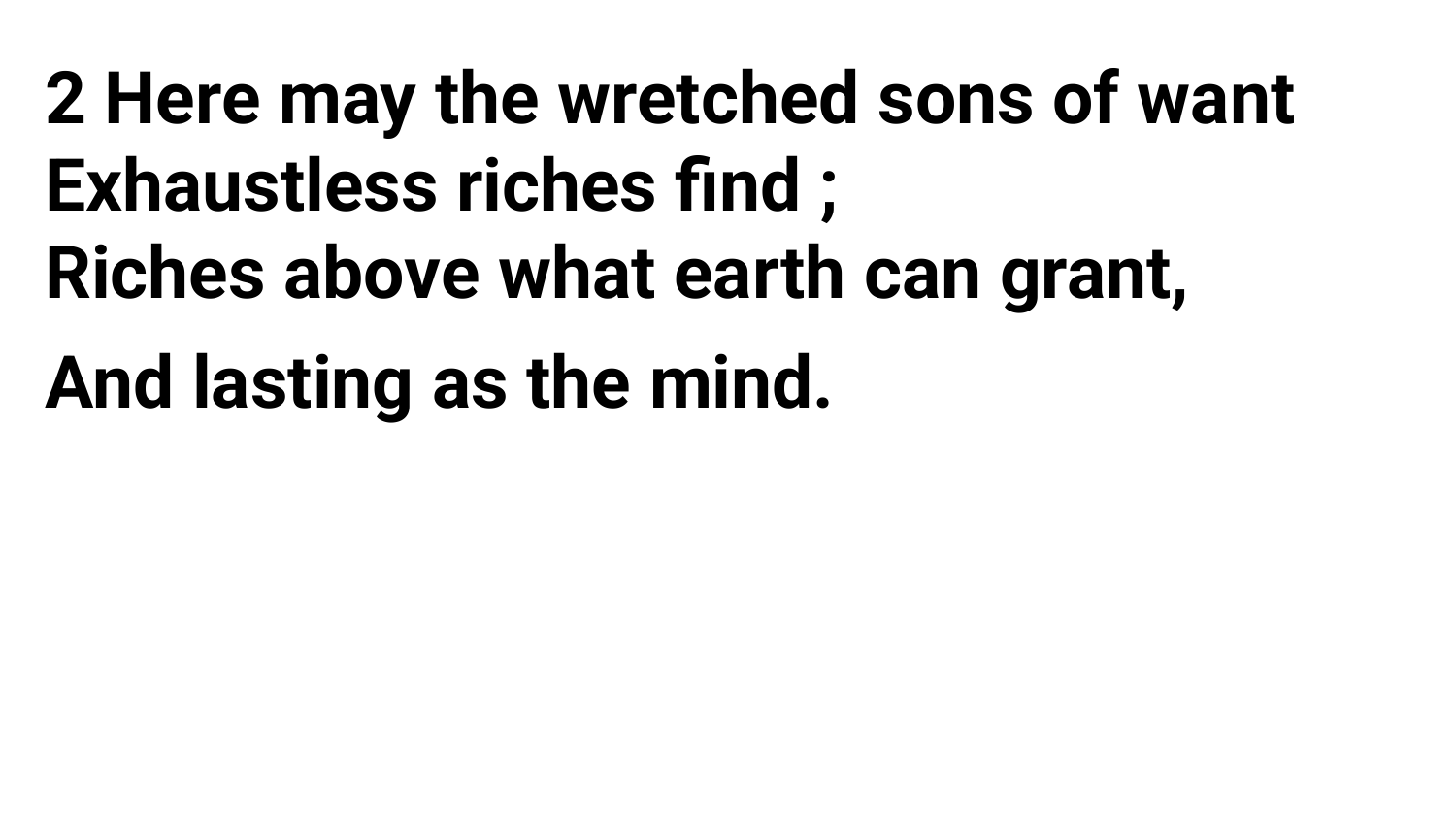

2 Here may the wretched sons of want
Exhaustless riches find ;
Riches above what earth can grant,
And lasting as the mind.